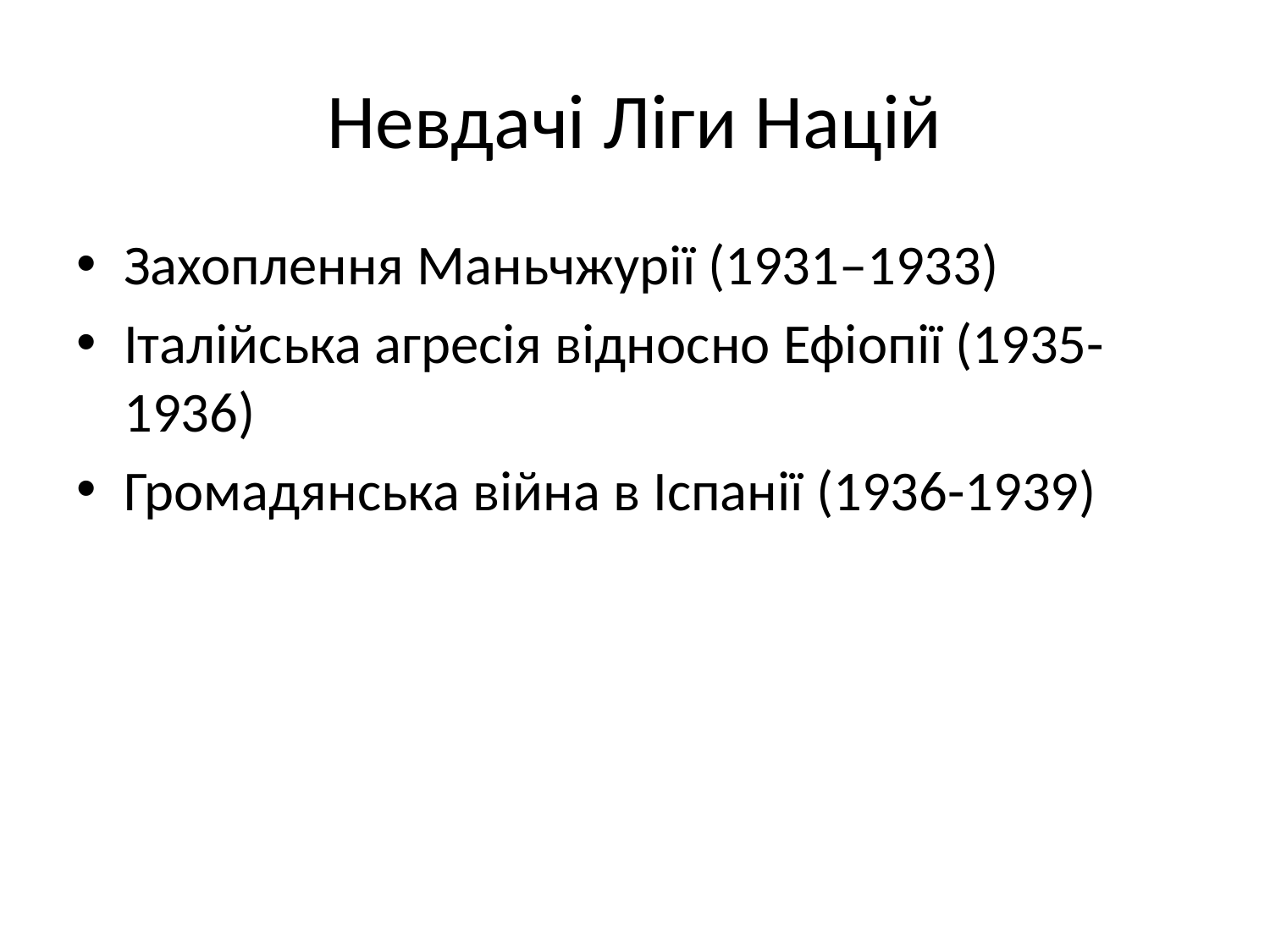

# Невдачі Ліги Націй
Захоплення Маньчжурії (1931–1933)
Італійська агресія відносно Ефіопії (1935-1936)
Громадянська війна в Іспанії (1936-1939)